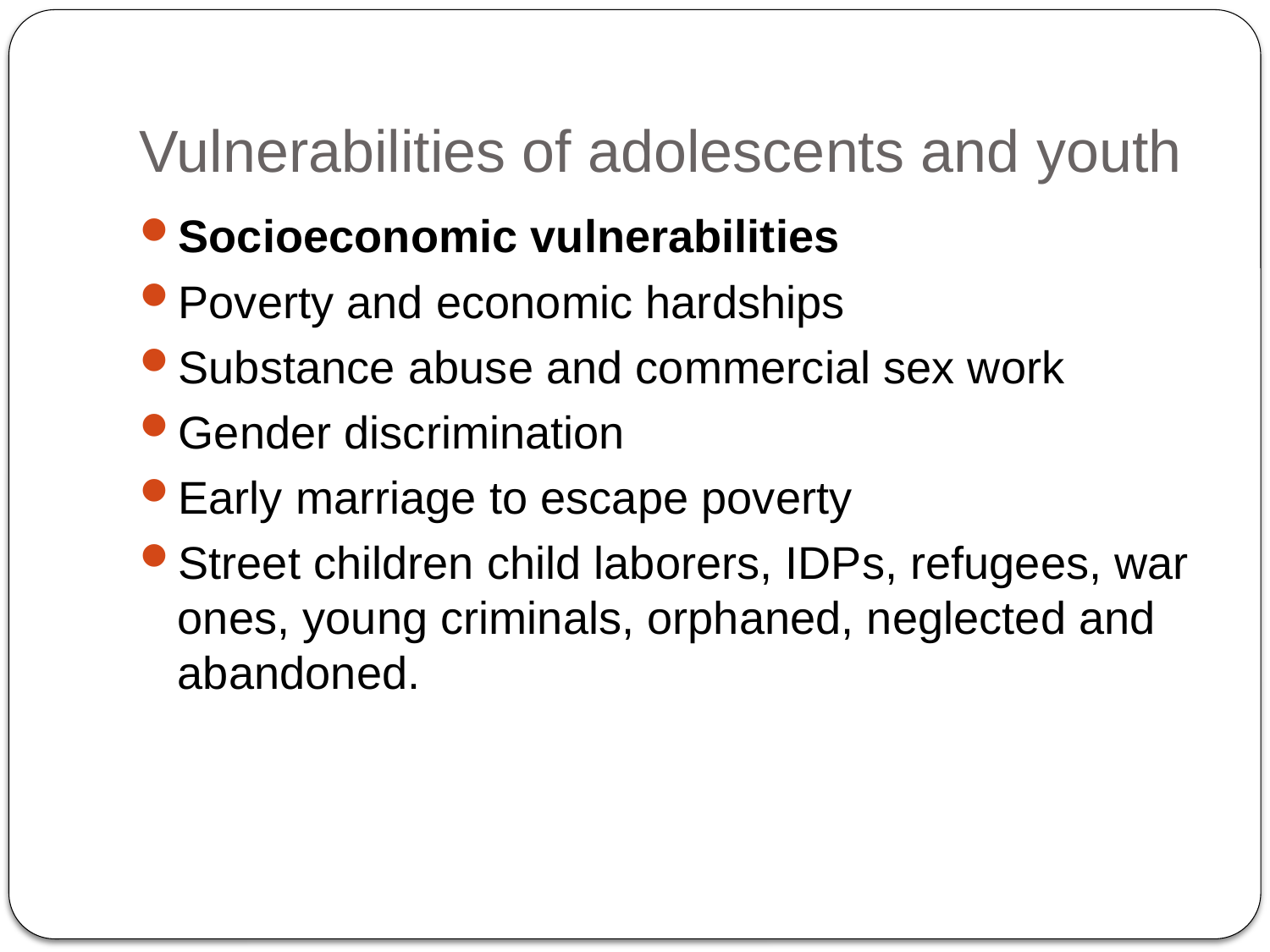

# Vulnerabilities of adolescents and youth
Socioeconomic vulnerabilities
Poverty and economic hardships
Substance abuse and commercial sex work
Gender discrimination
Early marriage to escape poverty
Street children child laborers, IDPs, refugees, war ones, young criminals, orphaned, neglected and abandoned.